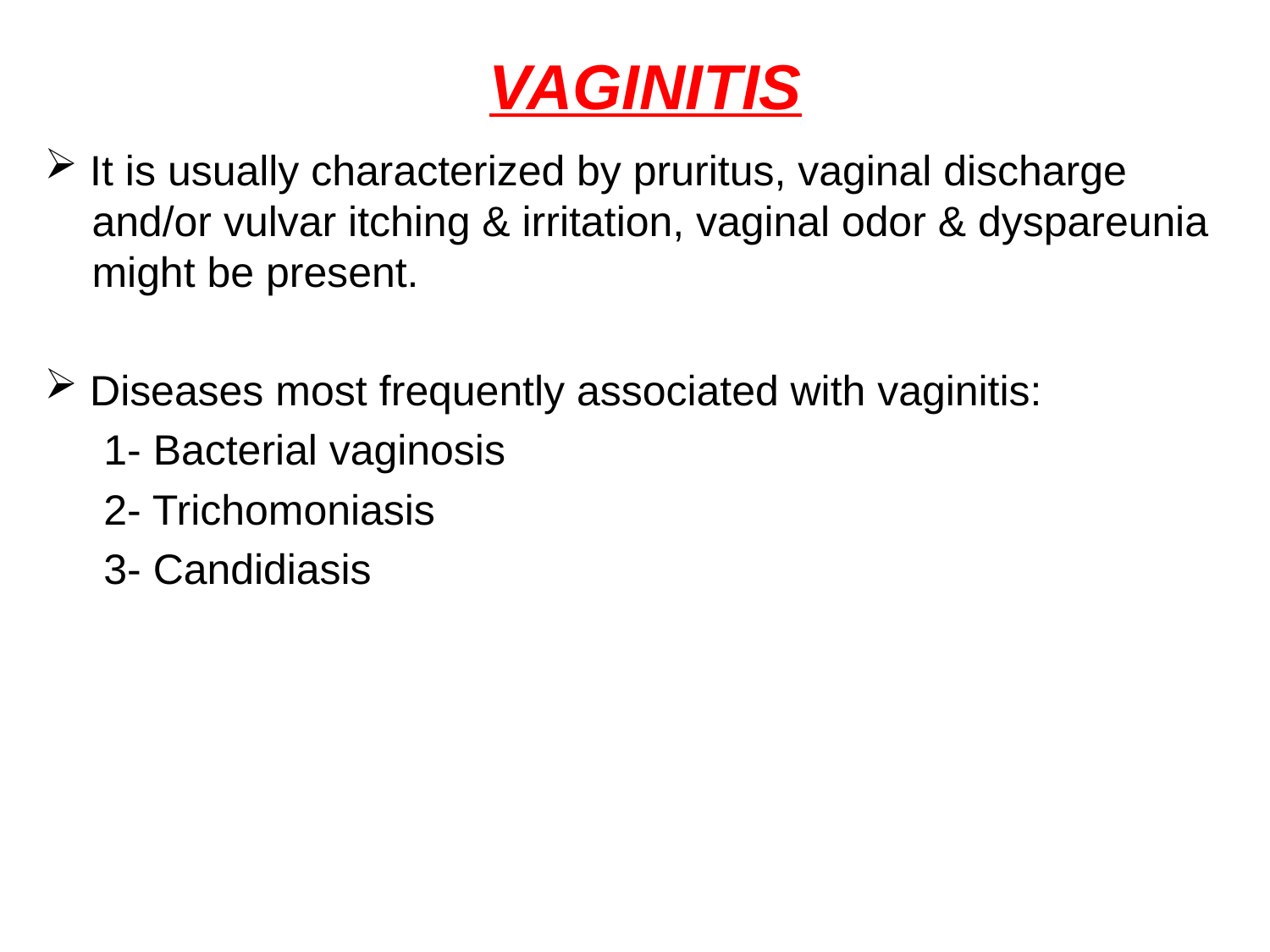

# VAGINITIS
 It is usually characterized by pruritus, vaginal discharge
    and/or vulvar itching & irritation, vaginal odor & dyspareunia
    might be present.

 Diseases most frequently associated with vaginitis:
     1- Bacterial vaginosis
     2- Trichomoniasis
     3- Candidiasis